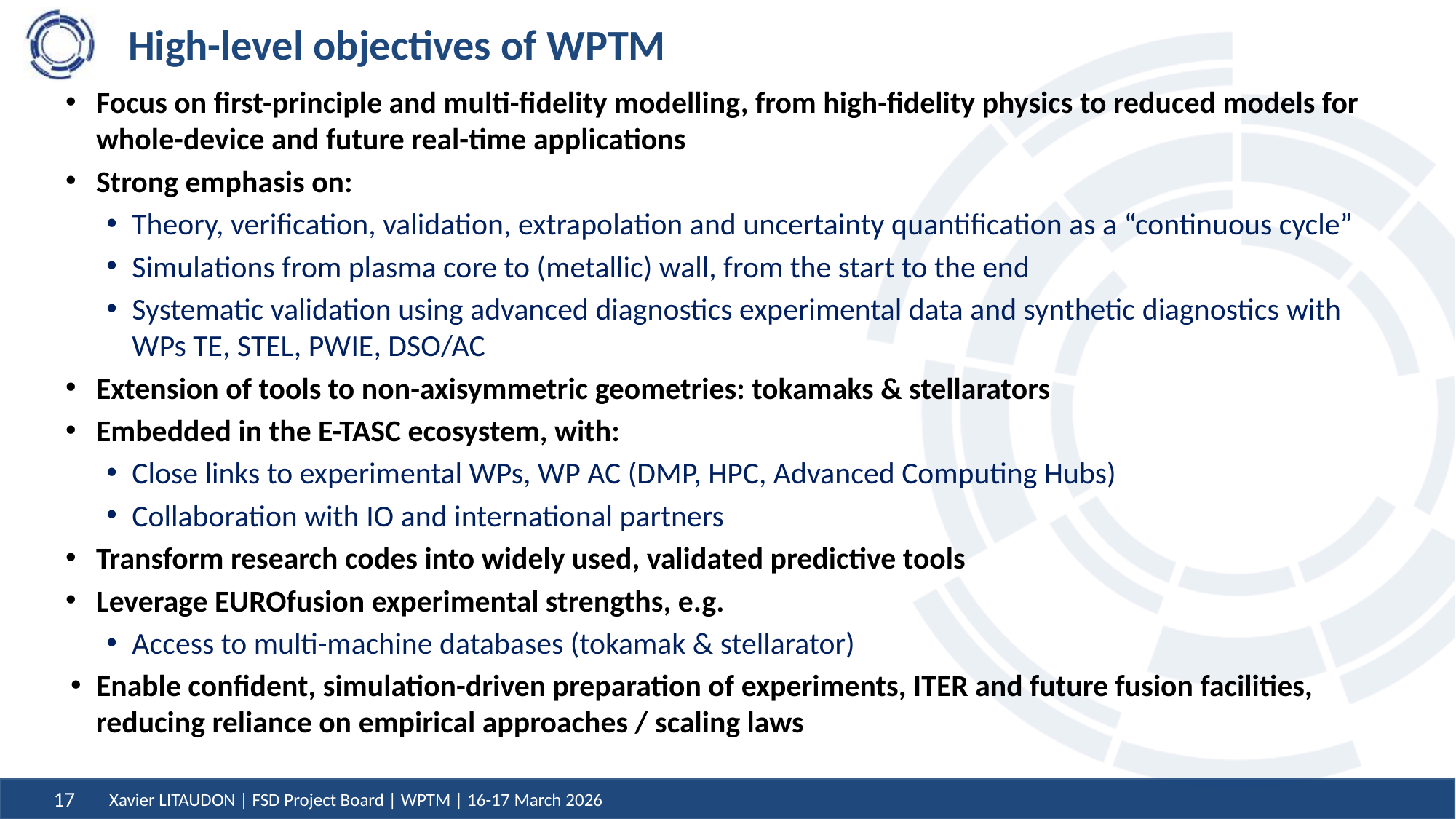

# High-level objectives of WPTM
Focus on first-principle and multi-fidelity modelling, from high-fidelity physics to reduced models for whole-device and future real-time applications
Strong emphasis on:
Theory, verification, validation, extrapolation and uncertainty quantification as a “continuous cycle”
Simulations from plasma core to (metallic) wall, from the start to the end
Systematic validation using advanced diagnostics experimental data and synthetic diagnostics with WPs TE, STEL, PWIE, DSO/AC
Extension of tools to non-axisymmetric geometries: tokamaks & stellarators
Embedded in the E-TASC ecosystem, with:
Close links to experimental WPs, WP AC (DMP, HPC, Advanced Computing Hubs)
Collaboration with IO and international partners
Transform research codes into widely used, validated predictive tools
Leverage EUROfusion experimental strengths, e.g.
Access to multi-machine databases (tokamak & stellarator)
Enable confident, simulation-driven preparation of experiments, ITER and future fusion facilities, reducing reliance on empirical approaches / scaling laws
Xavier LITAUDON | FSD Project Board | WPTM | 16-17 March 2026
17